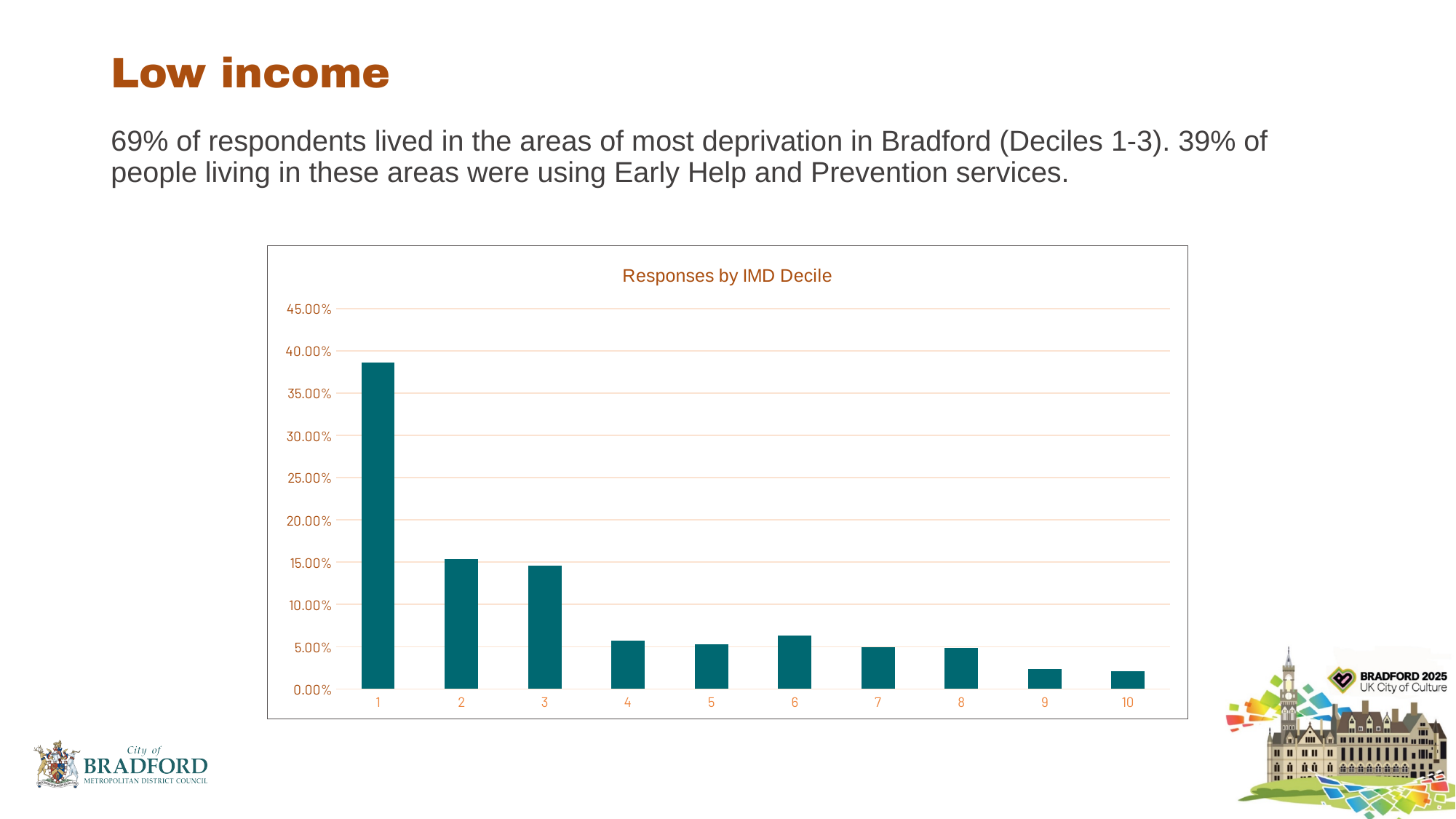

# Low income
69% of respondents lived in the areas of most deprivation in Bradford (Deciles 1-3). 39% of people living in these areas were using Early Help and Prevention services.

### Chart: Responses by IMD Decile

| Category |  |
|---|---|
| 1 | 0.38618103910016066 |
| 2 | 0.1531869309051955 |
| 3 | 0.14568826995179432 |
| 4 | 0.056775575790037495 |
| 5 | 0.05249062667380825 |
| 6 | 0.06320299946438136 |
| 7 | 0.049276914836636314 |
| 8 | 0.04874129619710766 |
| 9 | 0.023567220139260846 |
| 10 | 0.02088912694161757 |